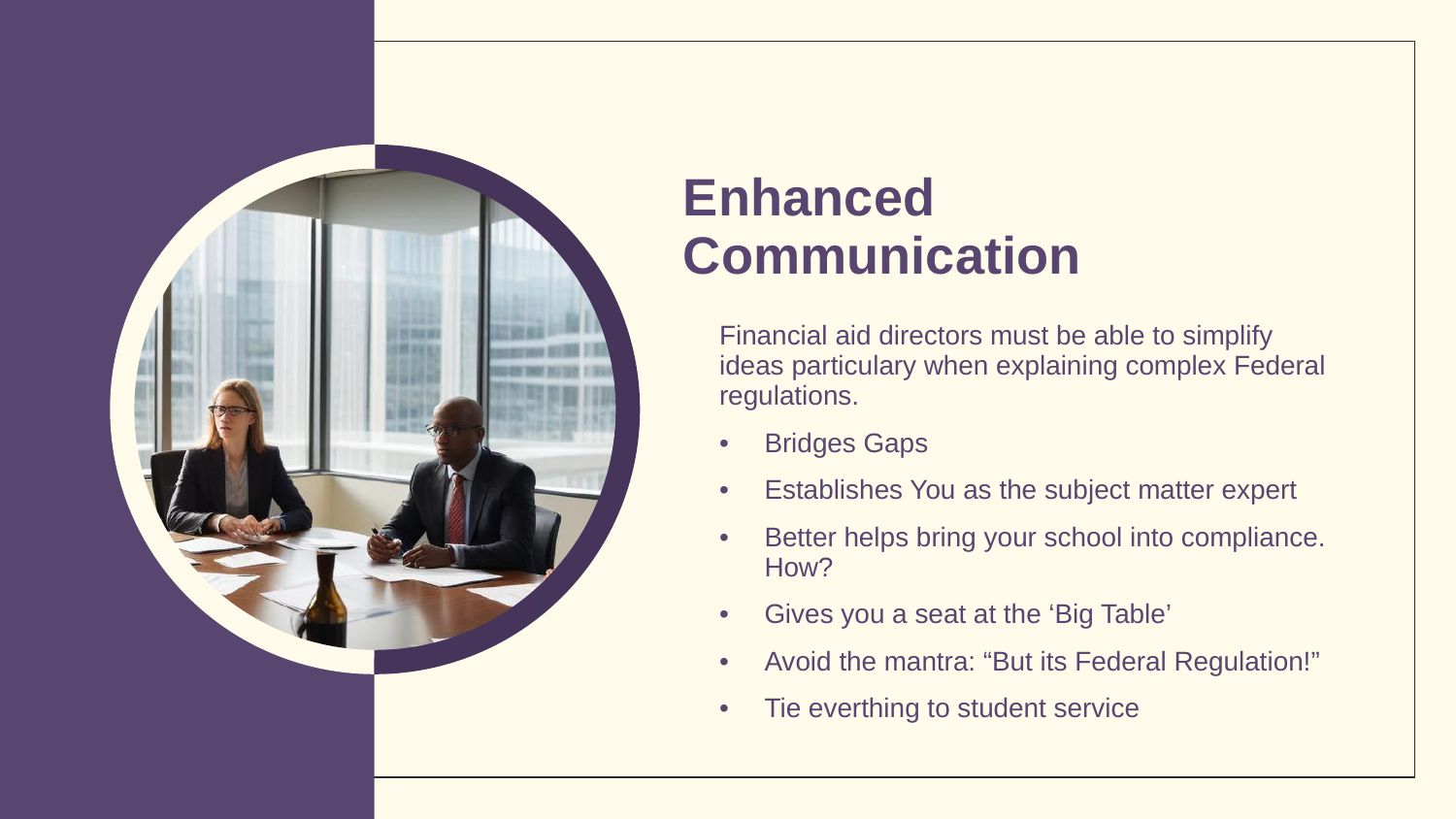

Enhanced Communication

# Financial aid directors must be able to simplify ideas particulary when explaining complex Federal regulations.
Bridges Gaps
Establishes You as the subject matter expert
Better helps bring your school into compliance. How?
Gives you a seat at the ‘Big Table’
Avoid the mantra: “But its Federal Regulation!”
Tie everthing to student service